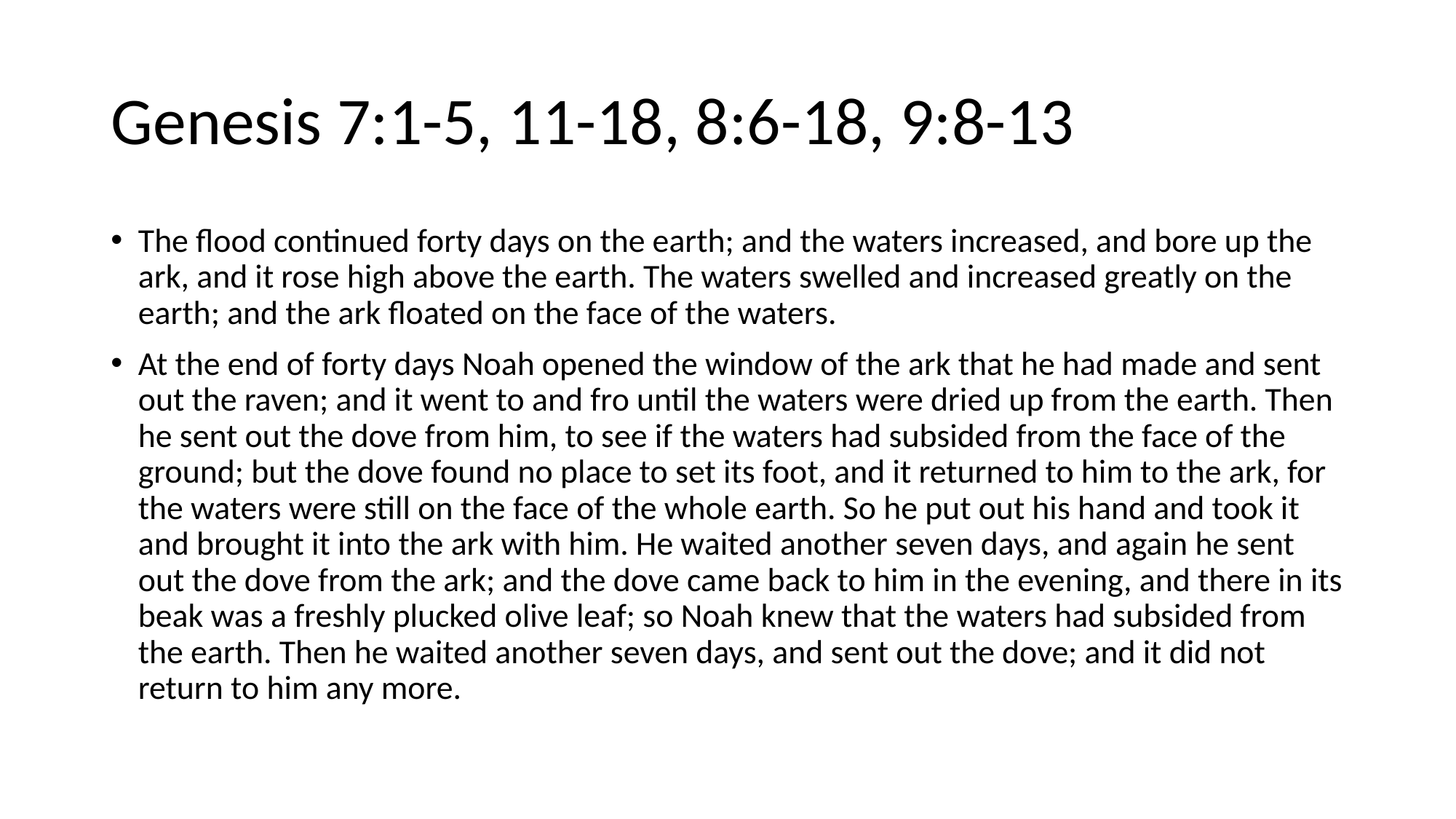

# Genesis 7:1-5, 11-18, 8:6-18, 9:8-13
The flood continued forty days on the earth; and the waters increased, and bore up the ark, and it rose high above the earth. The waters swelled and increased greatly on the earth; and the ark floated on the face of the waters.
At the end of forty days Noah opened the window of the ark that he had made and sent out the raven; and it went to and fro until the waters were dried up from the earth. Then he sent out the dove from him, to see if the waters had subsided from the face of the ground; but the dove found no place to set its foot, and it returned to him to the ark, for the waters were still on the face of the whole earth. So he put out his hand and took it and brought it into the ark with him. He waited another seven days, and again he sent out the dove from the ark; and the dove came back to him in the evening, and there in its beak was a freshly plucked olive leaf; so Noah knew that the waters had subsided from the earth. Then he waited another seven days, and sent out the dove; and it did not return to him any more.